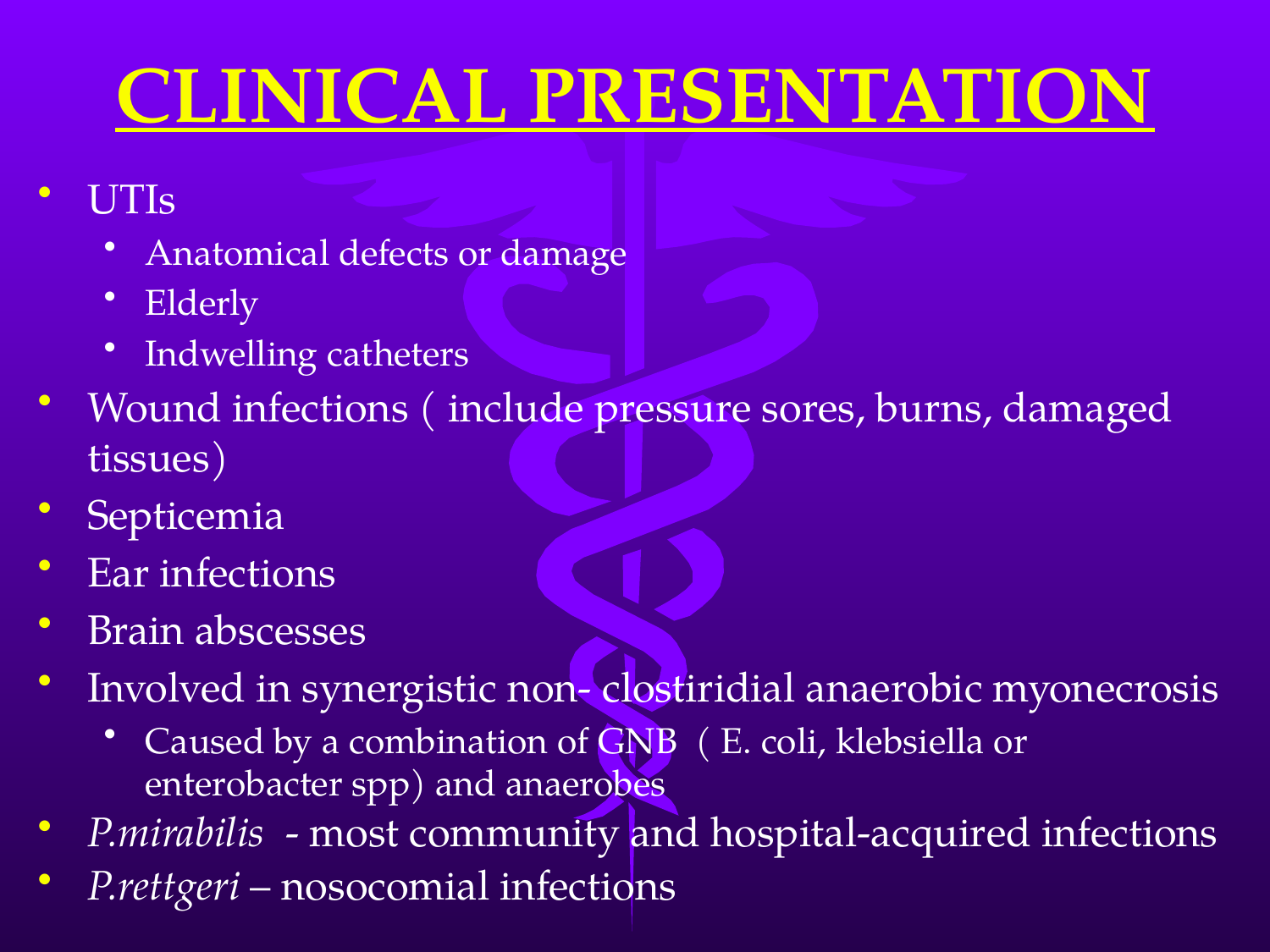

# CLINICAL PRESENTATION
UTIs
Anatomical defects or damage
Elderly
Indwelling catheters
Wound infections ( include pressure sores, burns, damaged tissues)
Septicemia
Ear infections
Brain abscesses
Involved in synergistic non- clostiridial anaerobic myonecrosis
Caused by a combination of GNB  ( E. coli, klebsiella or enterobacter spp) and anaerobes
P.mirabilis  - most community and hospital-acquired infections
P.rettgeri – nosocomial infections